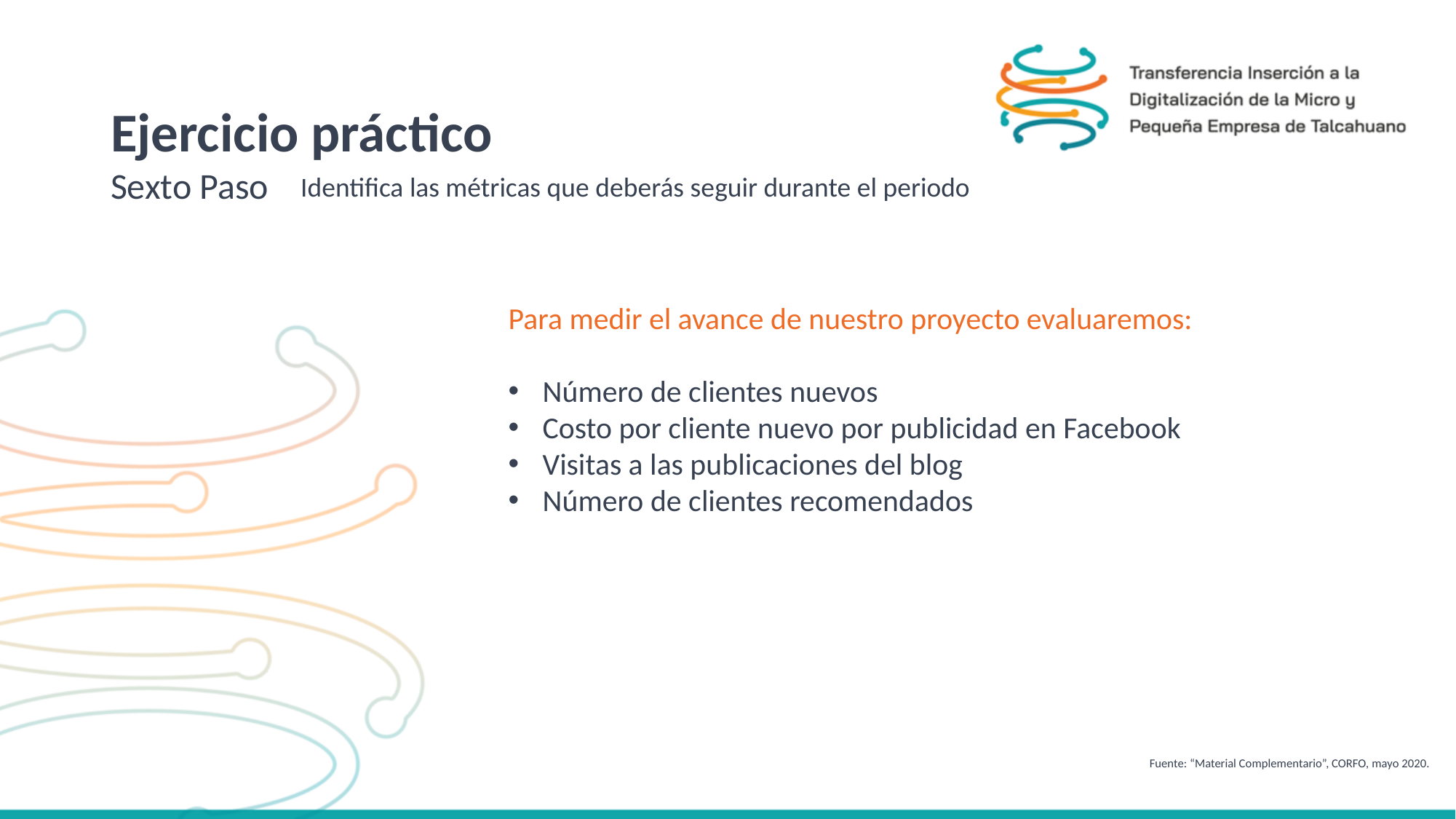

Ejercicio práctico
Sexto Paso
Identifica las métricas que deberás seguir durante el periodo
Para medir el avance de nuestro proyecto evaluaremos:

Número de clientes nuevos
Costo por cliente nuevo por publicidad en Facebook
Visitas a las publicaciones del blog
Número de clientes recomendados
Fuente: “Material Complementario”, CORFO, mayo 2020.